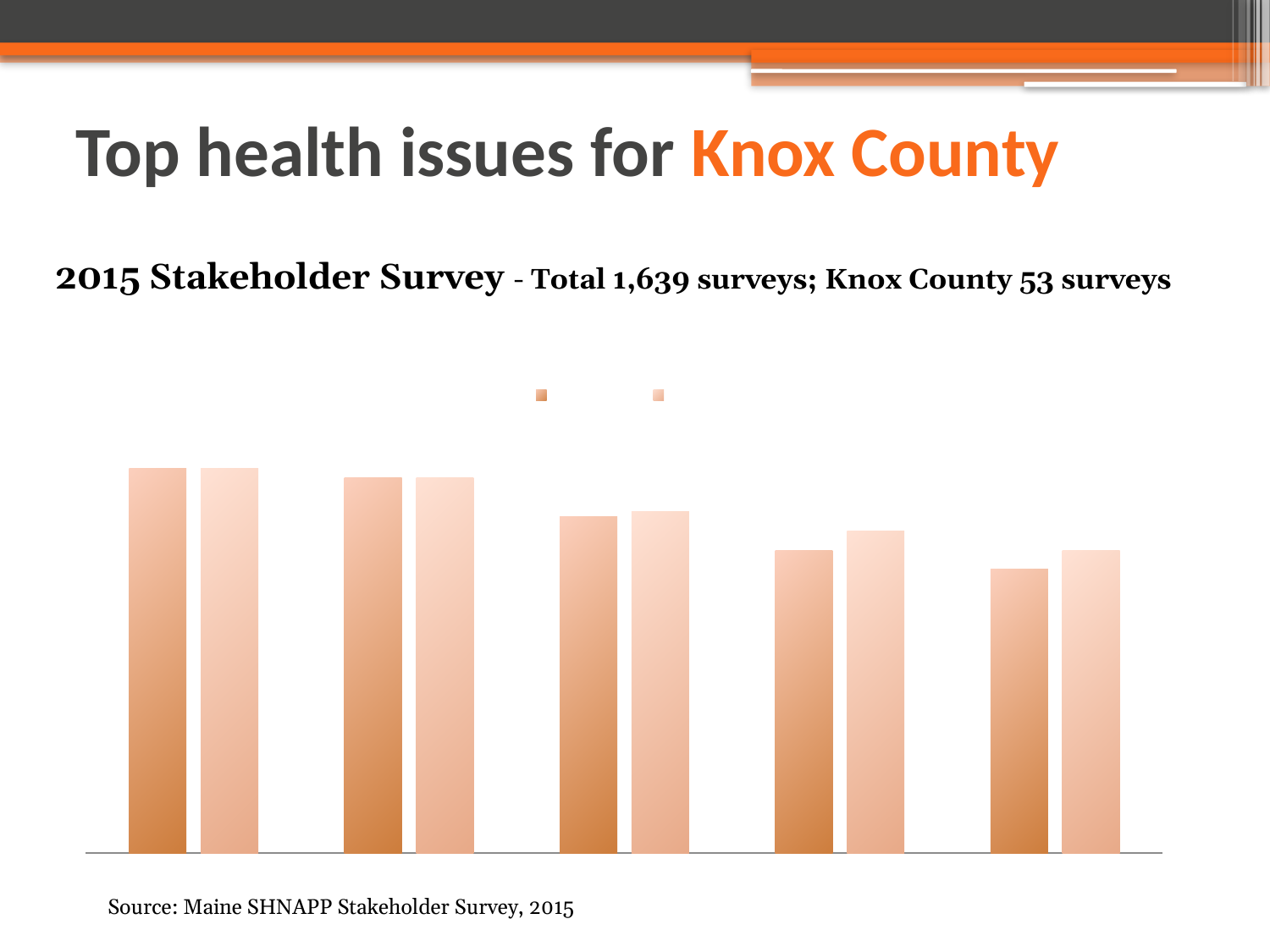

# Top health issues for Knox County
2015 Stakeholder Survey - Total 1,639 surveys; Knox County 53 surveys

### Chart: % Reporting Health Topic as "Major" or "Critical" Problem

| Category | Knox County | Maine |
|---|---|---|
| Drug & Alcohol Abuse | 0.8 | 0.8 |
| Obesity | 0.78 | 0.78 |
| Mental Health | 0.7 | 0.71 |
| Depression | 0.63 | 0.67 |
| Diabetes | 0.59 | 0.63 |
Source: Maine SHNAPP Stakeholder Survey, 2015